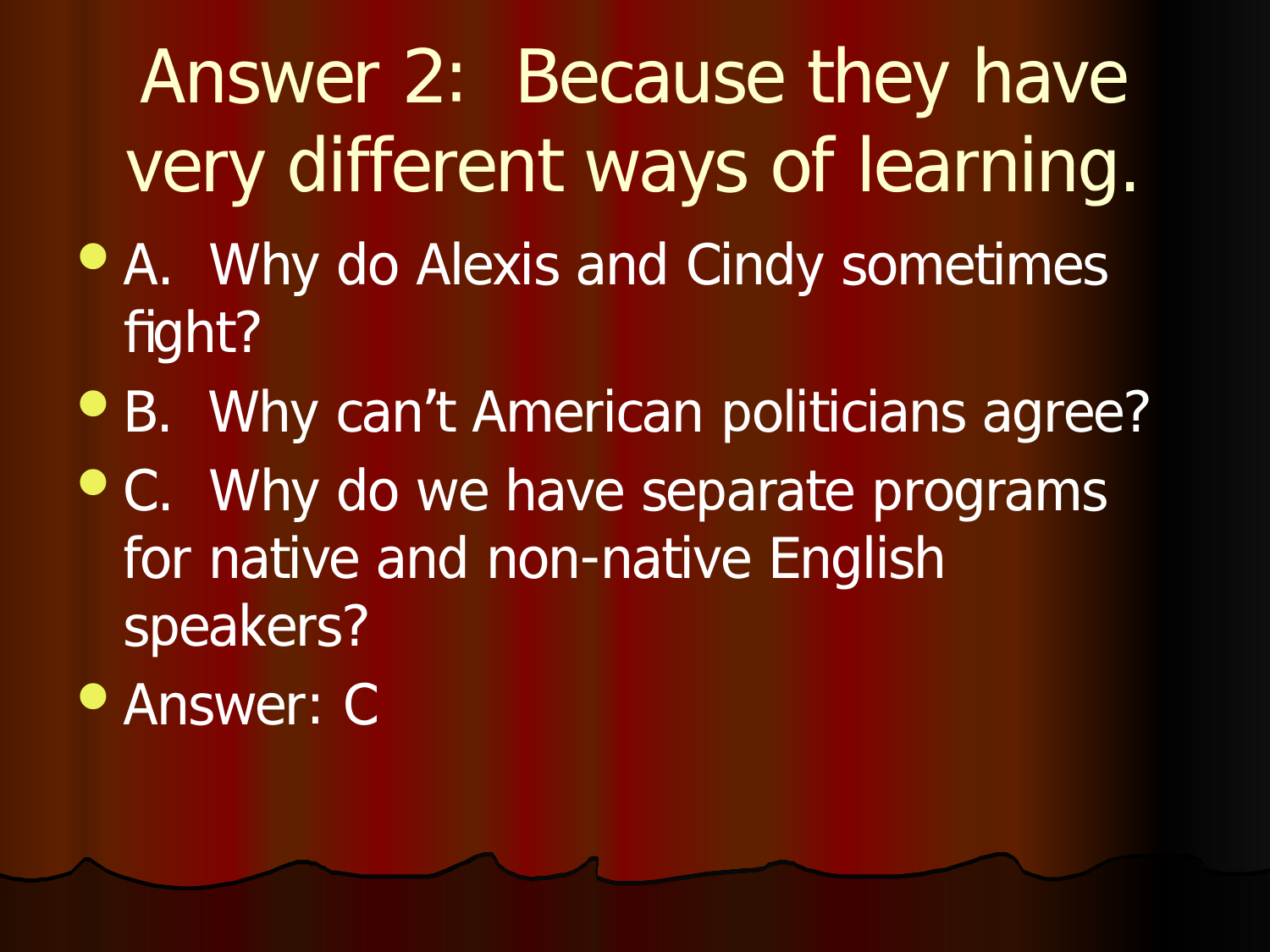

# Answer 2:  Because they have very different ways of learning.
A.  Why do Alexis and Cindy sometimes fight?
B.  Why can’t American politicians agree?
C.  Why do we have separate programs for native and non-native English speakers?
Answer: C